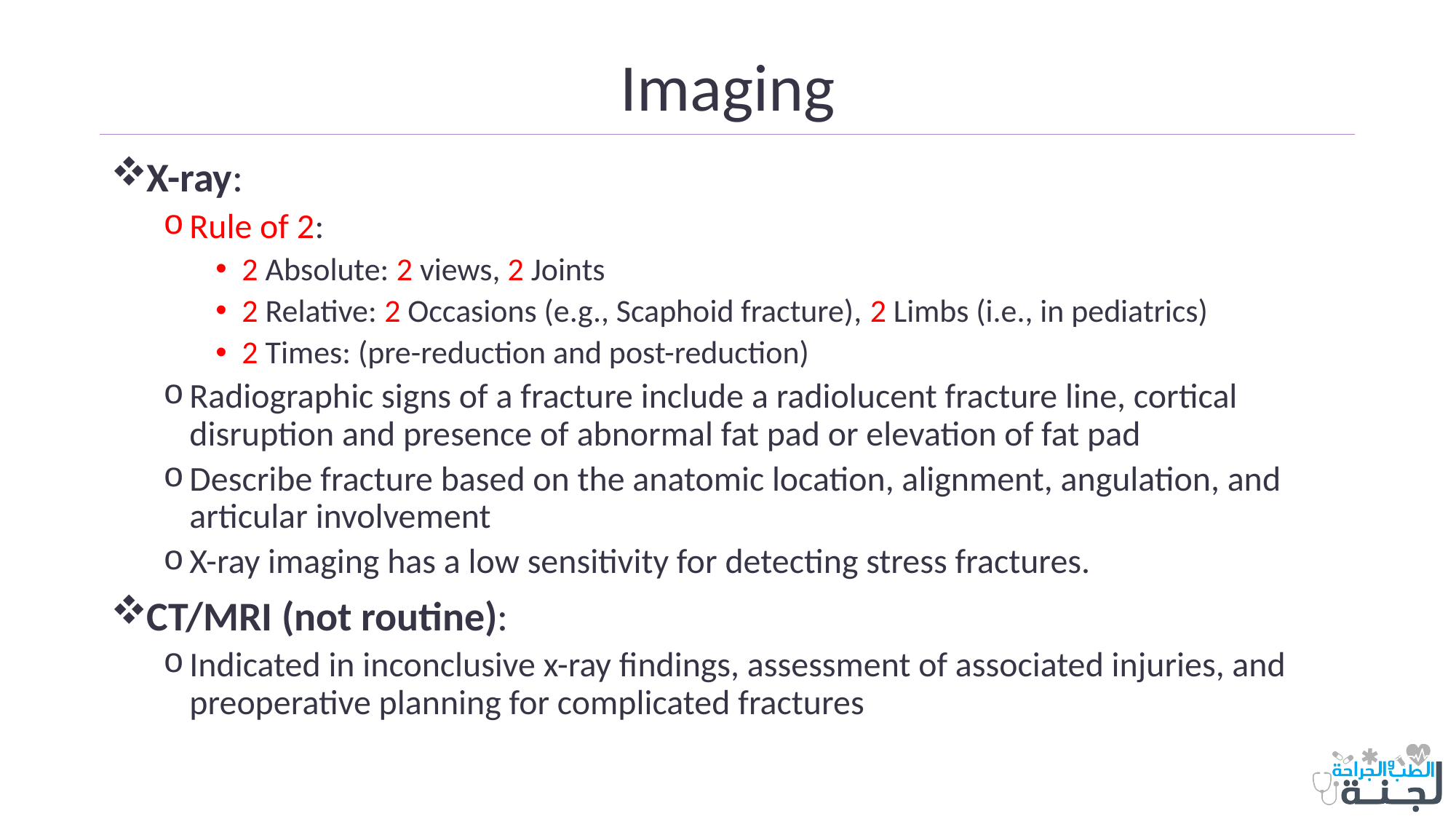

# Imaging
X-ray:
Rule of 2:
2 Absolute: 2 views, 2 Joints
2 Relative: 2 Occasions (e.g., Scaphoid fracture), 2 Limbs (i.e., in pediatrics)
2 Times: (pre-reduction and post-reduction)
Radiographic signs of a fracture include a radiolucent fracture line, cortical disruption and presence of abnormal fat pad or elevation of fat pad
Describe fracture based on the anatomic location, alignment, angulation, and articular involvement
X-ray imaging has a low sensitivity for detecting stress fractures.
CT/MRI (not routine):
Indicated in inconclusive x-ray findings, assessment of associated injuries, and preoperative planning for complicated fractures